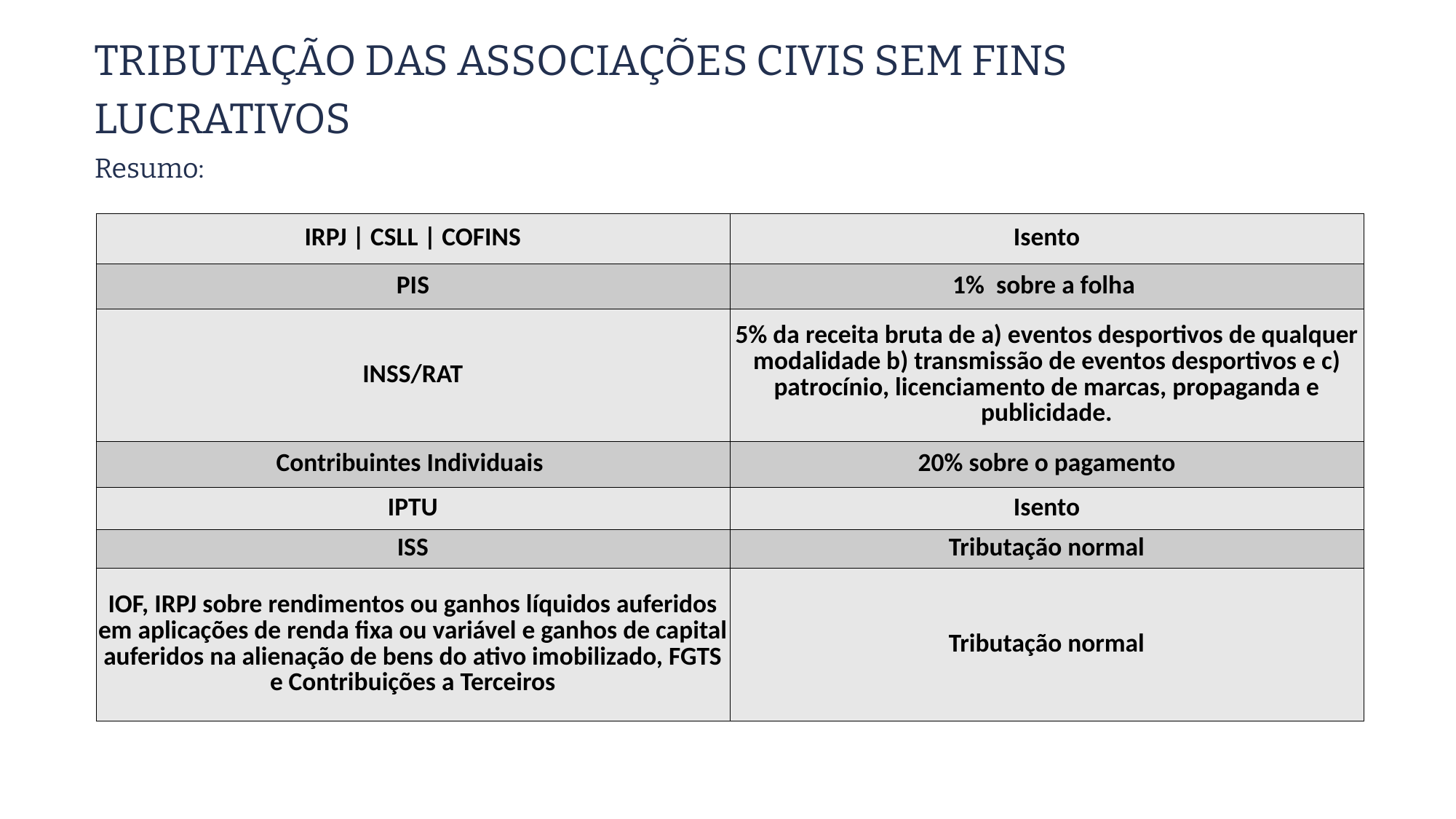

Tributação das Associações Civis sem Fins Lucrativos
Resumo:
| IRPJ | CSLL | COFINS | Isento |
| --- | --- |
| PIS | 1% sobre a folha |
| INSS/RAT | 5% da receita bruta de a) eventos desportivos de qualquer modalidade b) transmissão de eventos desportivos e c) patrocínio, licenciamento de marcas, propaganda e publicidade. |
| Contribuintes Individuais | 20% sobre o pagamento |
| IPTU | Isento |
| ISS | Tributação normal |
| IOF, IRPJ sobre rendimentos ou ganhos líquidos auferidos em aplicações de renda fixa ou variável e ganhos de capital auferidos na alienação de bens do ativo imobilizado, FGTS e Contribuições a Terceiros | Tributação normal |